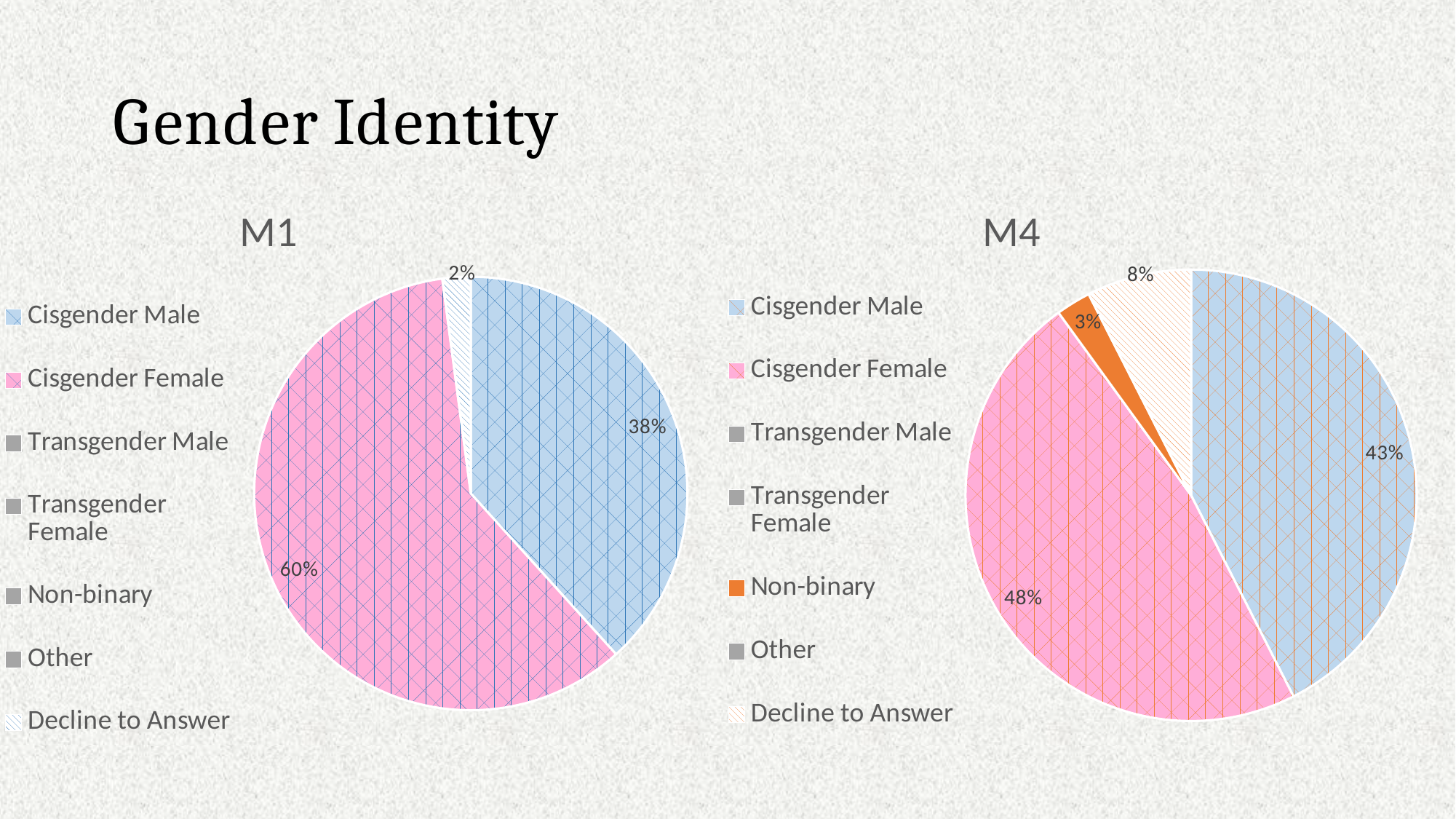

# Gender Identity

### Chart: M1

| Category | Valid Percent |
|---|---|
| Cisgender Male | 38.3 |
| Cisgender Female | 59.6 |
| Transgender Male | 0.0 |
| Transgender Female | 0.0 |
| Non-binary | 0.0 |
| Other | 0.0 |
| Decline to Answer | 2.1 |

### Chart: M4

| Category | Valid Percent |
|---|---|
| Cisgender Male | 42.5 |
| Cisgender Female | 47.5 |
| Transgender Male | 0.0 |
| Transgender Female | 0.0 |
| Non-binary | 2.5 |
| Other | 0.0 |
| Decline to Answer | 7.5 |